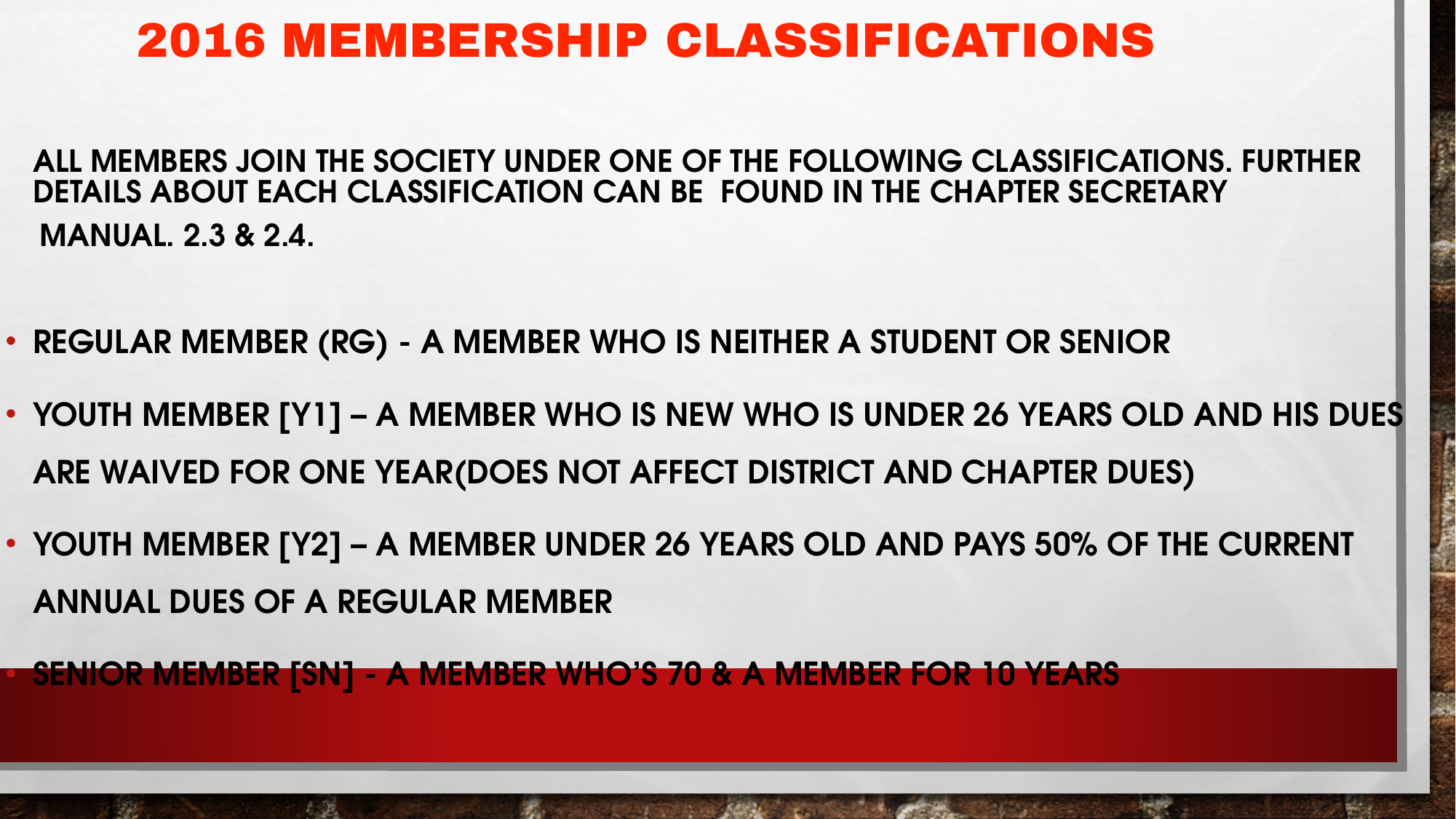

2016 MEMBERSHIP CLASSIFICATIONS
	ALL MEMBERS JOIN THE SOCIETY UNDER ONE OF THE FOLLOWING CLASSIFICATIONS. FURTHER DETAILS ABOUT EACH CLASSIFICATION CAN BE  FOUND IN THE CHAPTER SECRETARY
    MANUAL. 2.3 & 2.4.

REGULAR MEMBER (RG) - A MEMBER WHO IS NEITHER A STUDENT OR SENIOR
YOUTH MEMBER [Y1] – A MEMBER WHO IS NEW WHO IS UNDER 26 YEARS OLD AND HIS DUES ARE WAIVED FOR ONE YEAR(DOES NOT AFFECT DISTRICT AND CHAPTER DUES)
YOUTH MEMBER [Y2] – A MEMBER UNDER 26 YEARS OLD AND PAYS 50% OF THE CURRENT ANNUAL DUES OF A REGULAR MEMBER
SENIOR MEMBER [SN] - A MEMBER WHO’S 70 & A MEMBER FOR 10 YEARS